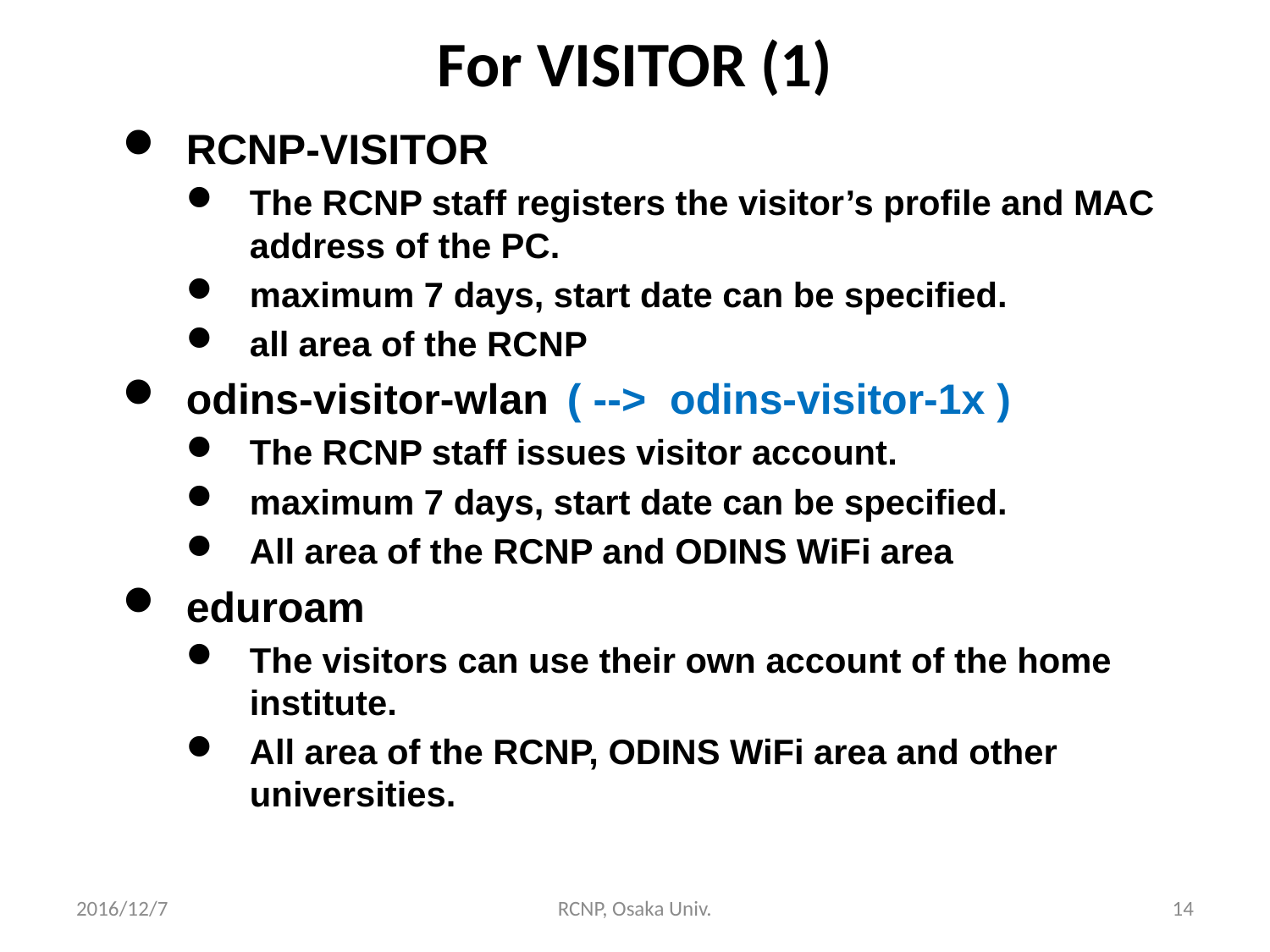

# For VISITOR (1)
RCNP-VISITOR
The RCNP staff registers the visitor’s profile and MAC address of the PC.
maximum 7 days, start date can be specified.
all area of the RCNP
odins-visitor-wlan	( -->  odins-visitor-1x )
The RCNP staff issues visitor account.
maximum 7 days, start date can be specified.
All area of the RCNP and ODINS WiFi area
eduroam
The visitors can use their own account of the home institute.
All area of the RCNP, ODINS WiFi area and other universities.

2016/12/7
RCNP, Osaka Univ.
14